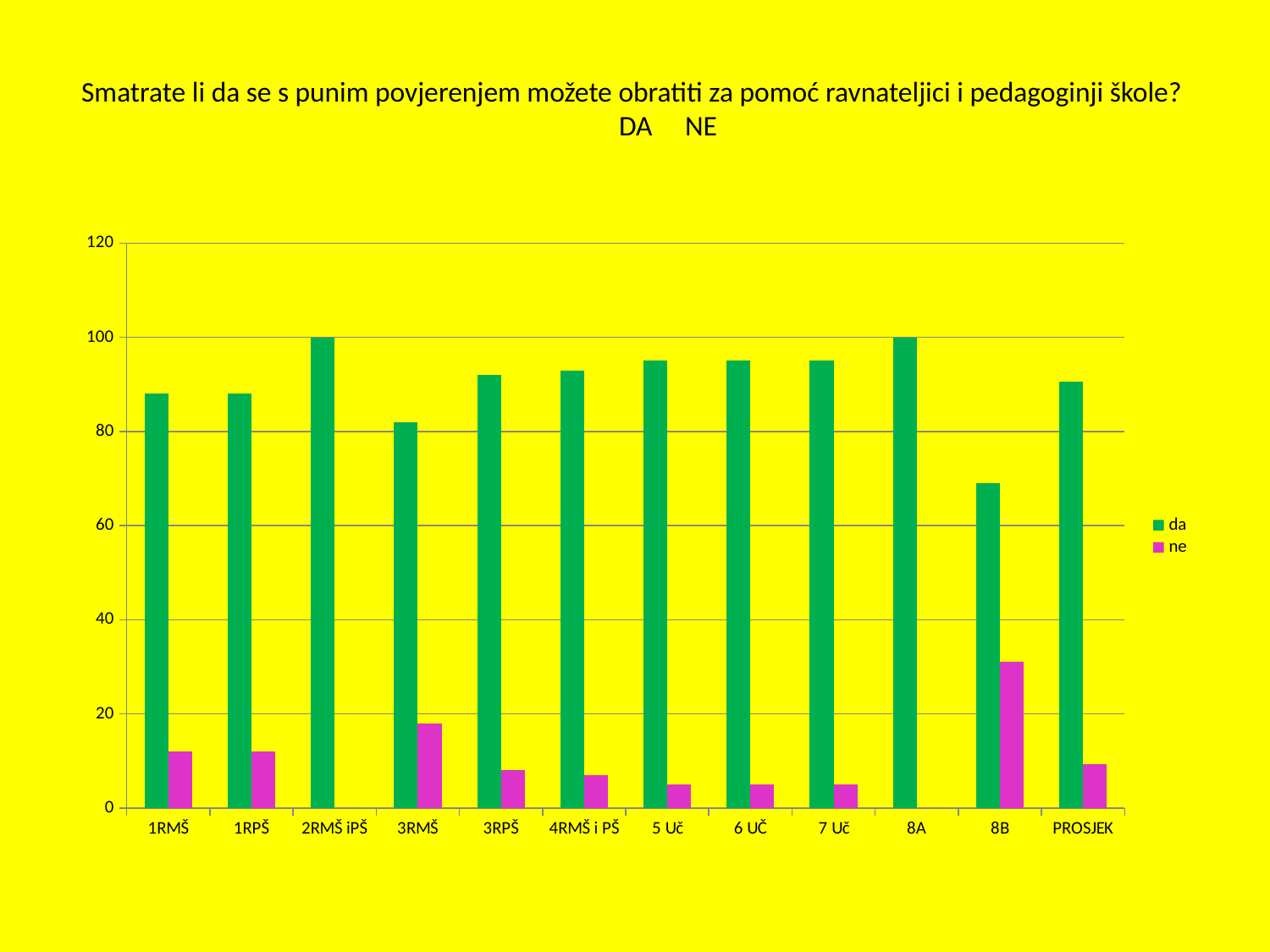

# Smatrate li da se s punim povjerenjem možete obratiti za pomoć ravnateljici i pedagoginji škole? 	DA	NE

### Chart

| Category | da  | ne |
|---|---|---|
| 1RMŠ | 88.0 | 12.0 |
| 1RPŠ | 88.0 | 12.0 |
| 2RMŠ iPŠ | 100.0 | 0.0 |
| 3RMŠ | 82.0 | 18.0 |
| 3RPŠ | 92.0 | 8.0 |
| 4RMŠ i PŠ | 93.0 | 7.0 |
| 5 Uč | 95.0 | 5.0 |
| 6 UČ | 95.0 | 5.0 |
| 7 Uč | 95.0 | 5.0 |
| 8A | 100.0 | 0.0 |
| 8B | 69.0 | 31.0 |
| PROSJEK | 90.63636363636364 | 9.363636363636386 |